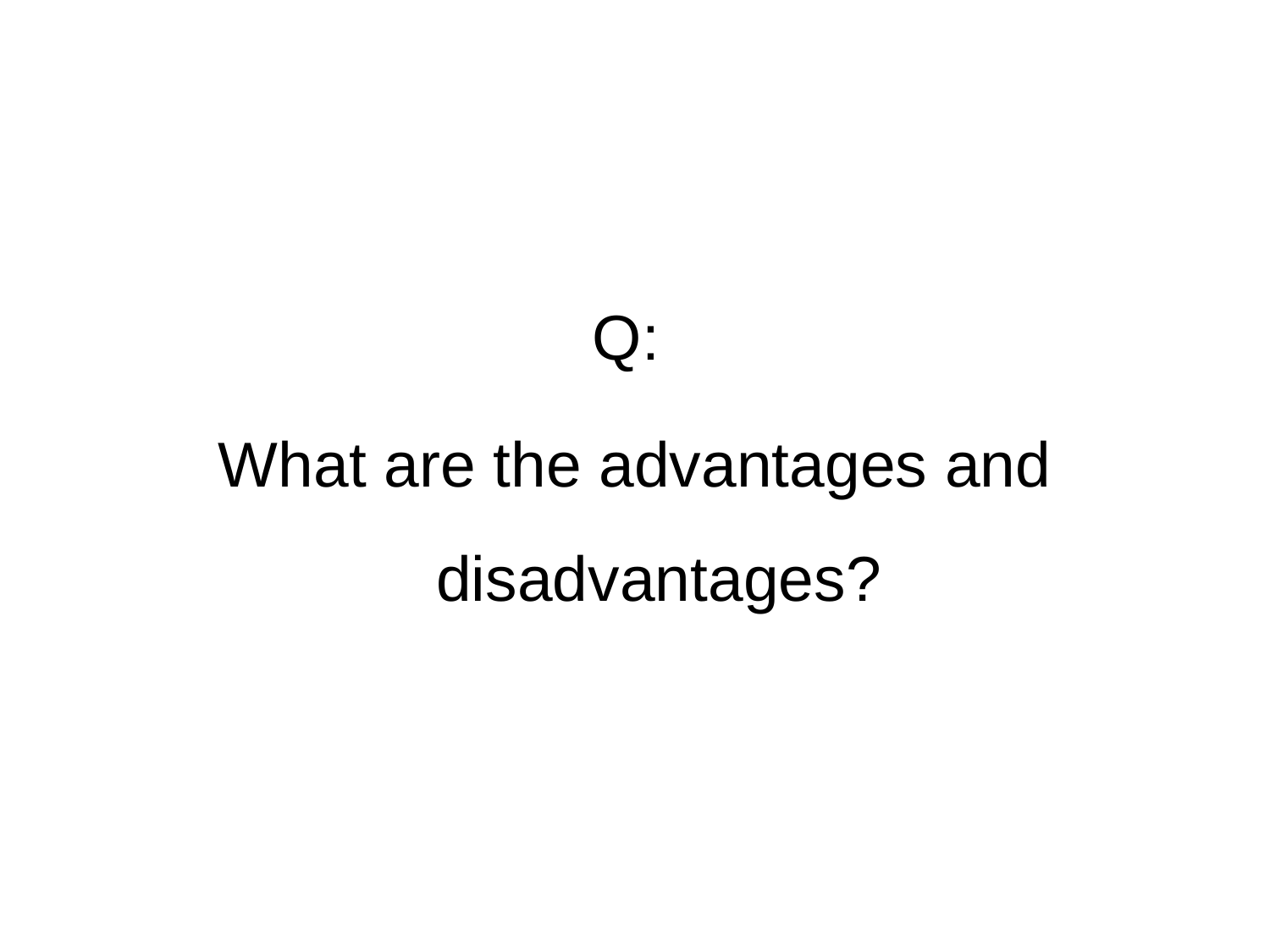

Q:
What are the advantages and disadvantages?